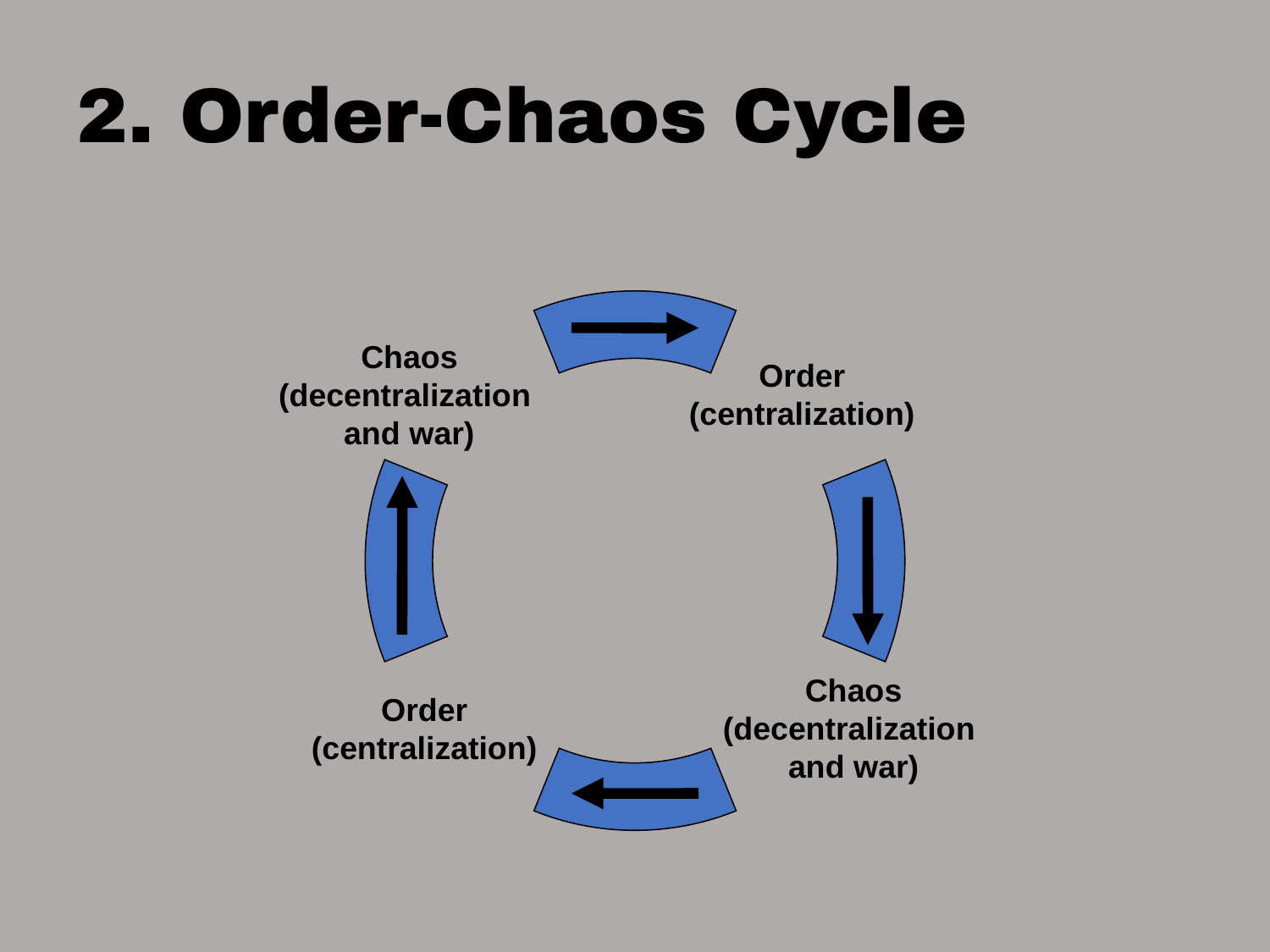

# 2. Order-Chaos Cycle

Order
(centralization)
Chaos
(decentralization
and war)
Chaos
(decentralization
and war)
Order
(centralization)